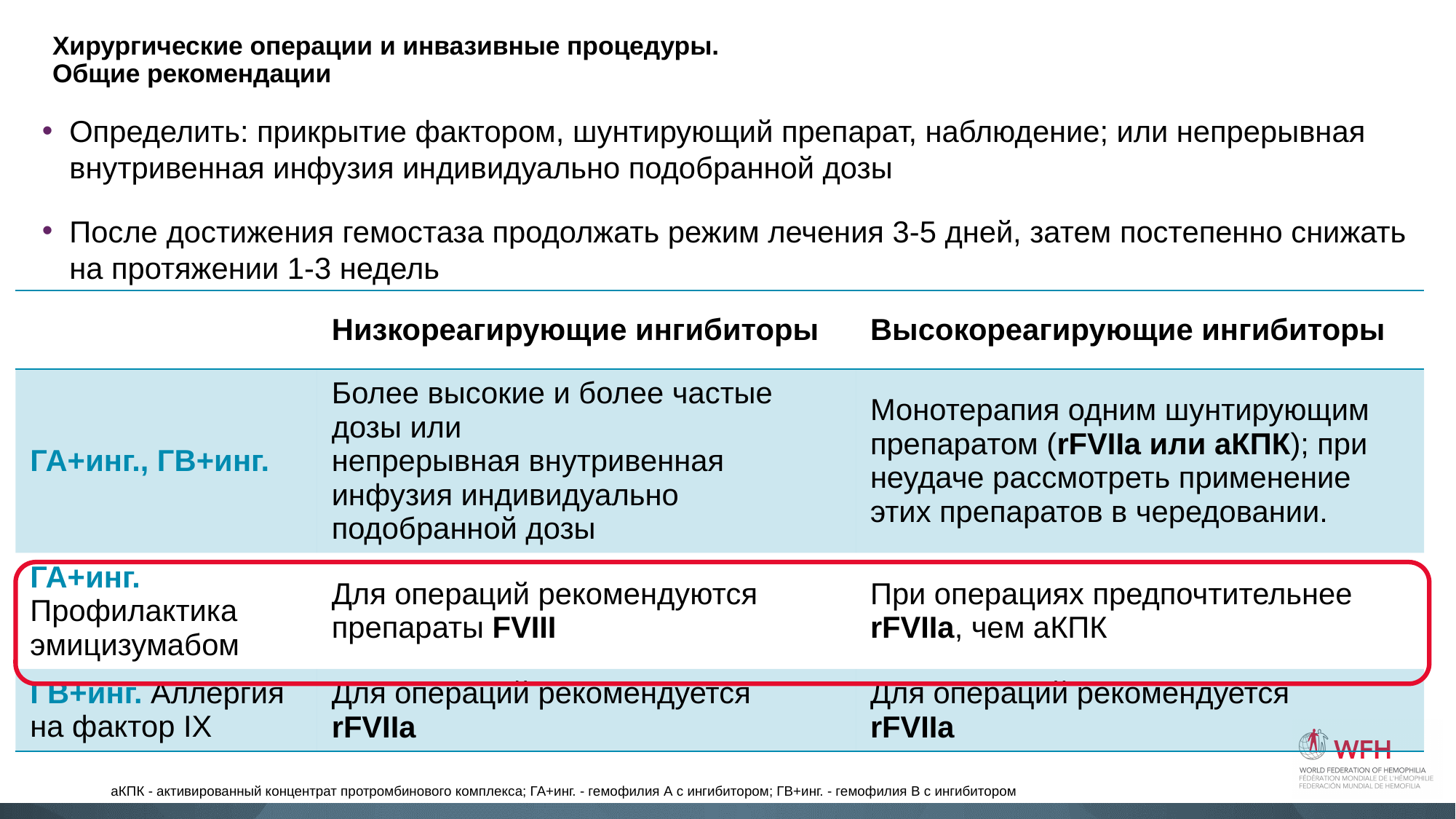

# Хирургические операции и инвазивные процедуры. Общие рекомендации
Определить: прикрытие фактором, шунтирующий препарат, наблюдение; или непрерывная внутривенная инфузия индивидуально подобранной дозы
После достижения гемостаза продолжать режим лечения 3-5 дней, затем постепенно снижать на протяжении 1-3 недель
|  | Низкореагирующие ингибиторы | Высокореагирующие ингибиторы |
| --- | --- | --- |
| ГА+инг., ГВ+инг. | Более высокие и более частые дозы или непрерывная внутривенная инфузия индивидуально подобранной дозы | Монотерапия одним шунтирующим препаратом (rFVIIa или аКПК); при неудаче рассмотреть применение этих препаратов в чередовании. |
| ГА+инг. Профилактика эмицизумабом | Для операций рекомендуются препараты FVIII | При операциях предпочтительнее rFVIIa, чем аКПК |
| ГВ+инг. Аллергия на фактор IX | Для операций рекомендуется rFVIIa | Для операций рекомендуется rFVIIa |

аКПК - активированный концентрат протромбинового комплекса; ГА+инг. - гемофилия А с ингибитором; ГВ+инг. - гемофилия В с ингибитором